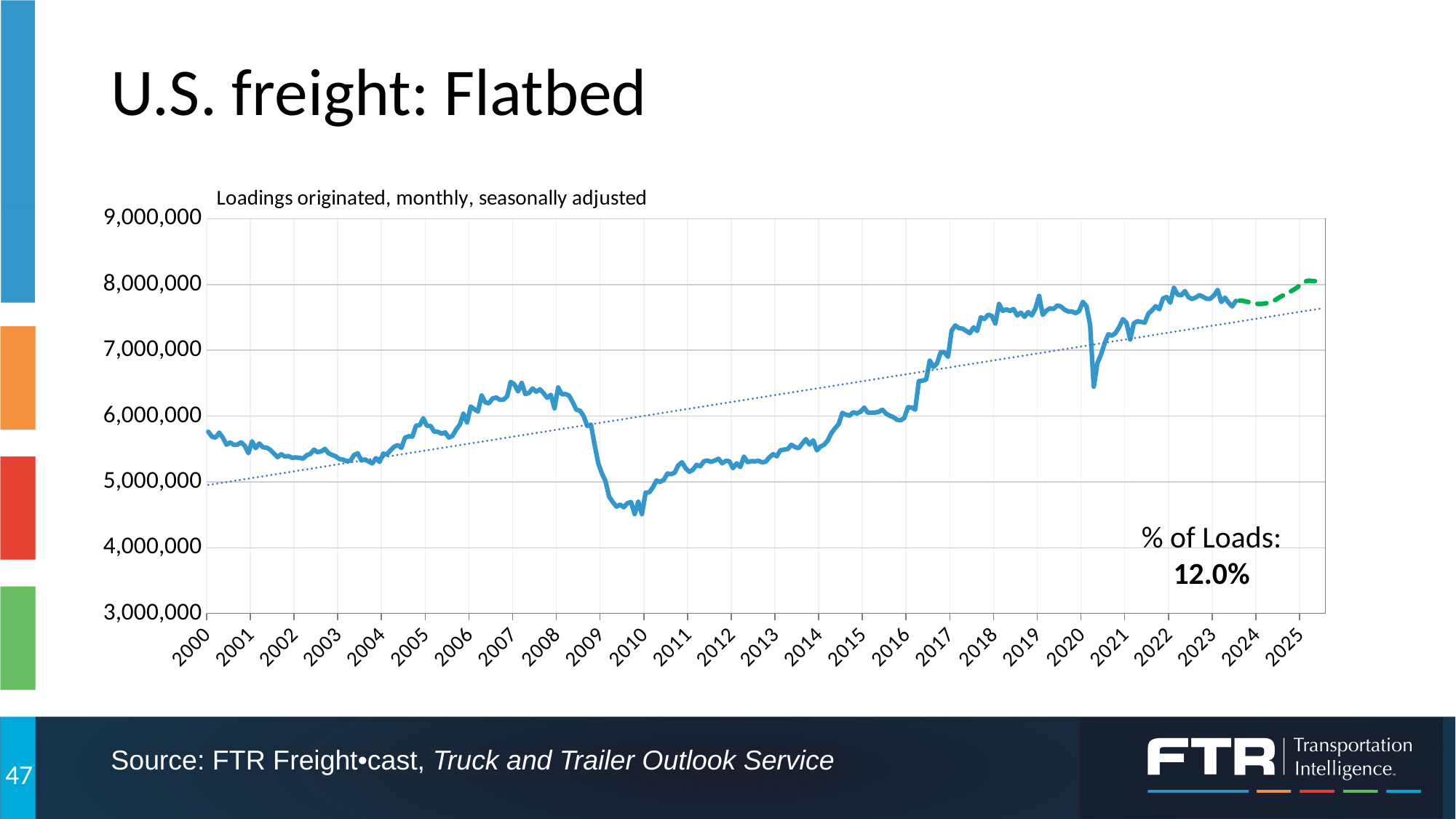

# U.S. freight: Flatbed

### Chart: Loadings originated, monthly, seasonally adjusted

| Category | Loadings History | Forecast |
|---|---|---|
| 36526 | 5763040.588362273 | None |
| 36557 | 5687630.015989629 | None |
| 36586 | 5673757.369599116 | None |
| 36617 | 5748149.1683576675 | None |
| 36647 | 5670949.896070462 | None |
| 36678 | 5565921.615988912 | None |
| 36708 | 5599027.190282048 | None |
| 36739 | 5563632.296274084 | None |
| 36770 | 5567506.5433266 | None |
| 36800 | 5601538.05119273 | None |
| 36831 | 5550421.261235236 | None |
| 36861 | 5435838.566765522 | None |
| 36892 | 5616284.296497413 | None |
| 36923 | 5513326.169128159 | None |
| 36951 | 5583739.933709977 | None |
| 36982 | 5524950.322887282 | None |
| 37012 | 5521669.333812761 | None |
| 37043 | 5486308.564680954 | None |
| 37073 | 5431241.2073403755 | None |
| 37104 | 5375382.729453626 | None |
| 37135 | 5419302.8640369605 | None |
| 37165 | 5386558.010034473 | None |
| 37196 | 5392002.850722187 | None |
| 37226 | 5365544.912894126 | None |
| 37257 | 5371508.888424196 | None |
| 37288 | 5365499.5974338455 | None |
| 37316 | 5353048.221423315 | None |
| 37347 | 5405729.2095934525 | None |
| 37377 | 5425901.588888418 | None |
| 37408 | 5489234.400797496 | None |
| 37438 | 5450648.383554132 | None |
| 37469 | 5464846.006795846 | None |
| 37500 | 5500627.097463392 | None |
| 37530 | 5434586.602584646 | None |
| 37561 | 5409000.0764263915 | None |
| 37591 | 5386209.534522741 | None |
| 37622 | 5346175.0095217535 | None |
| 37653 | 5337434.745209124 | None |
| 37681 | 5315423.556216405 | None |
| 37712 | 5320780.4525017645 | None |
| 37742 | 5408133.751999831 | None |
| 37773 | 5434838.952073309 | None |
| 37803 | 5325573.225657246 | None |
| 37834 | 5341643.740904725 | None |
| 37865 | 5308862.387340525 | None |
| 37895 | 5280925.31082462 | None |
| 37926 | 5360136.953834008 | None |
| 37956 | 5302650.656489923 | None |
| 37987 | 5428810.556208594 | None |
| 38018 | 5416846.069566689 | None |
| 38047 | 5480324.543025394 | None |
| 38078 | 5534713.120031327 | None |
| 38108 | 5560152.884315187 | None |
| 38139 | 5516337.427159895 | None |
| 38169 | 5673177.660904603 | None |
| 38200 | 5693814.301807325 | None |
| 38231 | 5689352.649393448 | None |
| 38261 | 5856386.212296214 | None |
| 38292 | 5860256.078520232 | None |
| 38322 | 5967078.397350081 | None |
| 38353 | 5851453.614290462 | None |
| 38384 | 5849941.782650135 | None |
| 38412 | 5763285.02564081 | None |
| 38443 | 5760983.1421123585 | None |
| 38473 | 5733235.021344038 | None |
| 38504 | 5752441.96069198 | None |
| 38534 | 5674200.363758044 | None |
| 38565 | 5699272.730894322 | None |
| 38596 | 5796011.822846385 | None |
| 38626 | 5868723.252592629 | None |
| 38657 | 6036153.962021945 | None |
| 38687 | 5904714.974989495 | None |
| 38718 | 6146319.884252733 | None |
| 38749 | 6104723.463757622 | None |
| 38777 | 6071296.880091956 | None |
| 38808 | 6313736.446639362 | None |
| 38838 | 6208606.458704449 | None |
| 38869 | 6195627.631500207 | None |
| 38899 | 6267669.291126985 | None |
| 38930 | 6282830.019015487 | None |
| 38961 | 6247392.211265899 | None |
| 38991 | 6250280.002570908 | None |
| 39022 | 6301364.879408862 | None |
| 39052 | 6520136.8039051145 | None |
| 39083 | 6482730.896005992 | None |
| 39114 | 6375440.697859867 | None |
| 39142 | 6505375.596667916 | None |
| 39173 | 6334368.696312014 | None |
| 39203 | 6352592.31144728 | None |
| 39234 | 6419964.653576343 | None |
| 39264 | 6371002.335428587 | None |
| 39295 | 6406764.704111131 | None |
| 39326 | 6348402.319368835 | None |
| 39356 | 6278962.157411455 | None |
| 39387 | 6324707.997066403 | None |
| 39417 | 6118850.522654623 | None |
| 39448 | 6435396.330829091 | None |
| 39479 | 6331157.415217838 | None |
| 39508 | 6334966.932572748 | None |
| 39539 | 6313021.252516145 | None |
| 39569 | 6210693.212824977 | None |
| 39600 | 6097665.510346194 | None |
| 39630 | 6082258.725681114 | None |
| 39661 | 6002249.545293346 | None |
| 39692 | 5848779.345791602 | None |
| 39722 | 5872212.767944951 | None |
| 39753 | 5568815.226757426 | None |
| 39783 | 5284535.690142598 | None |
| 39814 | 5129158.678113597 | None |
| 39845 | 5010553.851544673 | None |
| 39873 | 4773641.363316209 | None |
| 39904 | 4693772.956268261 | None |
| 39934 | 4623053.508331065 | None |
| 39965 | 4655997.1682903115 | None |
| 39995 | 4613245.808354185 | None |
| 40026 | 4675675.909401902 | None |
| 40057 | 4693348.2096071625 | None |
| 40087 | 4510362.73475598 | None |
| 40118 | 4698398.253197677 | None |
| 40148 | 4509316.821040452 | None |
| 40179 | 4835794.879207159 | None |
| 40210 | 4840737.458072097 | None |
| 40238 | 4915951.599534467 | None |
| 40269 | 5021870.16136745 | None |
| 40299 | 4999190.8534266455 | None |
| 40330 | 5032609.610600302 | None |
| 40360 | 5127051.122673679 | None |
| 40391 | 5117244.52724286 | None |
| 40422 | 5140503.201398901 | None |
| 40452 | 5252664.434039483 | None |
| 40483 | 5298091.318587605 | None |
| 40513 | 5206159.934540426 | None |
| 40544 | 5154674.288614411 | None |
| 40575 | 5185128.33760835 | None |
| 40603 | 5259354.593022813 | None |
| 40634 | 5236956.621565797 | None |
| 40664 | 5313084.477317428 | None |
| 40695 | 5323677.060041004 | None |
| 40725 | 5302573.095080996 | None |
| 40756 | 5324734.66570489 | None |
| 40787 | 5350873.521785442 | None |
| 40817 | 5282755.532230498 | None |
| 40848 | 5318635.138728769 | None |
| 40878 | 5313936.148053816 | None |
| 40909 | 5207603.415010162 | None |
| 40940 | 5281650.138863846 | None |
| 40969 | 5225179.227461392 | None |
| 41000 | 5383759.93805485 | None |
| 41030 | 5300797.57790304 | None |
| 41061 | 5313653.6940840185 | None |
| 41091 | 5312820.621832286 | None |
| 41122 | 5320055.981801463 | None |
| 41153 | 5296137.740825016 | None |
| 41183 | 5307503.5006451225 | None |
| 41214 | 5373501.971452405 | None |
| 41244 | 5420410.349084302 | None |
| 41275 | 5388366.986561423 | None |
| 41306 | 5480635.685064228 | None |
| 41334 | 5490647.3705563005 | None |
| 41365 | 5497393.0048085 | None |
| 41395 | 5563449.2118566865 | None |
| 41426 | 5529818.704730254 | None |
| 41456 | 5512479.521425642 | None |
| 41487 | 5581138.9121572105 | None |
| 41518 | 5650671.2465391345 | None |
| 41548 | 5568067.444130838 | None |
| 41579 | 5631673.123183584 | None |
| 41609 | 5480070.552469004 | None |
| 41640 | 5537296.944163621 | None |
| 41671 | 5565412.301082428 | None |
| 41699 | 5628727.9225932 | None |
| 41730 | 5743439.045069499 | None |
| 41760 | 5815399.947568675 | None |
| 41791 | 5878722.8697546115 | None |
| 41821 | 6048867.178969509 | None |
| 41852 | 6020727.543076075 | None |
| 41883 | 6008108.430946772 | None |
| 41913 | 6058690.820282391 | None |
| 41944 | 6040387.877807929 | None |
| 41974 | 6066554.700126157 | None |
| 42005 | 6128672.785685763 | None |
| 42036 | 6052372.682569031 | None |
| 42064 | 6054423.860643507 | None |
| 42095 | 6052769.466665193 | None |
| 42125 | 6066021.725466509 | None |
| 42156 | 6096661.878085205 | None |
| 42186 | 6038479.4861590825 | None |
| 42217 | 6006889.888065037 | None |
| 42248 | 5983915.9705568245 | None |
| 42278 | 5945706.065961908 | None |
| 42309 | 5935150.048719734 | None |
| 42339 | 5971521.887022777 | None |
| 42370 | 6134776.866580338 | None |
| 42401 | 6130748.815947509 | None |
| 42430 | 6097995.404562964 | None |
| 42461 | 6530941.2942919405 | None |
| 42491 | 6540073.658543399 | None |
| 42522 | 6553255.803484664 | None |
| 42552 | 6843720.969402215 | None |
| 42583 | 6746045.812720192 | None |
| 42614 | 6802944.862904168 | None |
| 42644 | 6973054.775548338 | None |
| 42675 | 6970022.611972199 | None |
| 42705 | 6901292.14043861 | None |
| 42736 | 7299579.663548695 | None |
| 42767 | 7376783.467112882 | None |
| 42795 | 7338935.230561163 | None |
| 42826 | 7328282.470028063 | None |
| 42856 | 7295279.419893946 | None |
| 42887 | 7260192.788388426 | None |
| 42917 | 7349100.44014772 | None |
| 42948 | 7292716.639825239 | None |
| 42979 | 7500729.467822635 | None |
| 43009 | 7478088.711145904 | None |
| 43040 | 7539839.824171452 | None |
| 43070 | 7525228.902260766 | None |
| 43101 | 7407430.966251517 | None |
| 43132 | 7704667.877676217 | None |
| 43160 | 7599349.175441202 | None |
| 43191 | 7621485.779365615 | None |
| 43221 | 7599447.421888846 | None |
| 43252 | 7627026.582505401 | None |
| 43282 | 7528828.791569498 | None |
| 43313 | 7572762.362368976 | None |
| 43344 | 7508772.821420186 | None |
| 43374 | 7580905.886423694 | None |
| 43405 | 7530899.247816792 | None |
| 43435 | 7637734.733452438 | None |
| 43466 | 7826959.411690025 | None |
| 43497 | 7539029.326524298 | None |
| 43525 | 7602470.6756080715 | None |
| 43556 | 7638604.273325072 | None |
| 43586 | 7628005.760160362 | None |
| 43617 | 7682192.829357489 | None |
| 43647 | 7664673.182642347 | None |
| 43678 | 7615787.164805662 | None |
| 43709 | 7591948.196477067 | None |
| 43739 | 7590107.556177994 | None |
| 43770 | 7564728.870365024 | None |
| 43800 | 7596573.978996509 | None |
| 43831 | 7736195.814128071 | None |
| 43862 | 7670683.380289501 | None |
| 43891 | 7387371.371137664 | None |
| 43922 | 6447796.162794483 | None |
| 43952 | 6805863.3810067 | None |
| 43983 | 6937176.13131976 | None |
| 44013 | 7109770.270066159 | None |
| 44044 | 7244053.091397019 | None |
| 44075 | 7223782.838228534 | None |
| 44105 | 7265049.699893242 | None |
| 44136 | 7354462.185640107 | None |
| 44166 | 7474342.588331866 | None |
| 44197 | 7416149.055975646 | None |
| 44228 | 7164118.0413592 | None |
| 44256 | 7410416.257589483 | None |
| 44287 | 7441950.3911500955 | None |
| 44317 | 7430335.281597782 | None |
| 44348 | 7422460.196334146 | None |
| 44378 | 7557624.6570609845 | None |
| 44409 | 7608721.344738216 | None |
| 44440 | 7669403.989280431 | None |
| 44470 | 7624344.199058263 | None |
| 44501 | 7787747.716681818 | None |
| 44531 | 7810648.57155445 | None |
| 44562 | 7723437.19827327 | None |
| 44593 | 7949384.875254931 | None |
| 44621 | 7846947.282420929 | None |
| 44652 | 7835665.774707969 | None |
| 44682 | 7900336.433062091 | None |
| 44713 | 7807994.979041842 | None |
| 44743 | 7779551.289680256 | None |
| 44774 | 7802537.653650189 | None |
| 44805 | 7838319.635014764 | None |
| 44835 | 7812351.564749765 | None |
| 44866 | 7781664.034498981 | None |
| 44896 | 7783881.663670061 | None |
| 44927 | 7835012.161301999 | None |
| 44958 | 7917440.526184917 | None |
| 44986 | 7734356.432780327 | None |
| 45017 | 7800756.492611917 | None |
| 45047 | 7724867.2403815845 | None |
| 45078 | 7666439.065598326 | None |
| 45108 | 7751961.858885289 | None |
| 45139 | None | 7754380.258618929 |
| 45170 | None | 7751867.420386345 |
| 45200 | None | 7737977.773100063 |
| 45231 | None | 7730436.637250642 |
| 45261 | None | 7722798.441750605 |
| 45292 | None | 7705569.125424 |
| 45323 | None | 7704857.356504692 |
| 45352 | None | 7711169.073816724 |
| 45383 | None | 7726547.527800076 |
| 45413 | None | 7745373.779744822 |
| 45444 | None | 7769691.080090934 |
| 45474 | None | 7806668.464452306 |
| 45505 | None | 7836591.084890735 |
| 45536 | None | 7866627.977020113 |
| 45566 | None | 7893470.383079015 |
| 45597 | None | 7926217.386911359 |
| 45627 | None | 7961560.230755715 |
| 45658 | None | 8018555.24057208 |
| 45689 | None | 8044797.519970469 |
| 45717 | None | 8059343.394910879 |
| 45748 | None | 8053484.937513598 |
| 45778 | None | 8051168.949447832 |
| 45809 | None | 8043687.502833867 |
| 45839 | None | 8032378.057432827 |
% of Loads:
12.0%
Source: FTR Freight•cast, Truck and Trailer Outlook Service